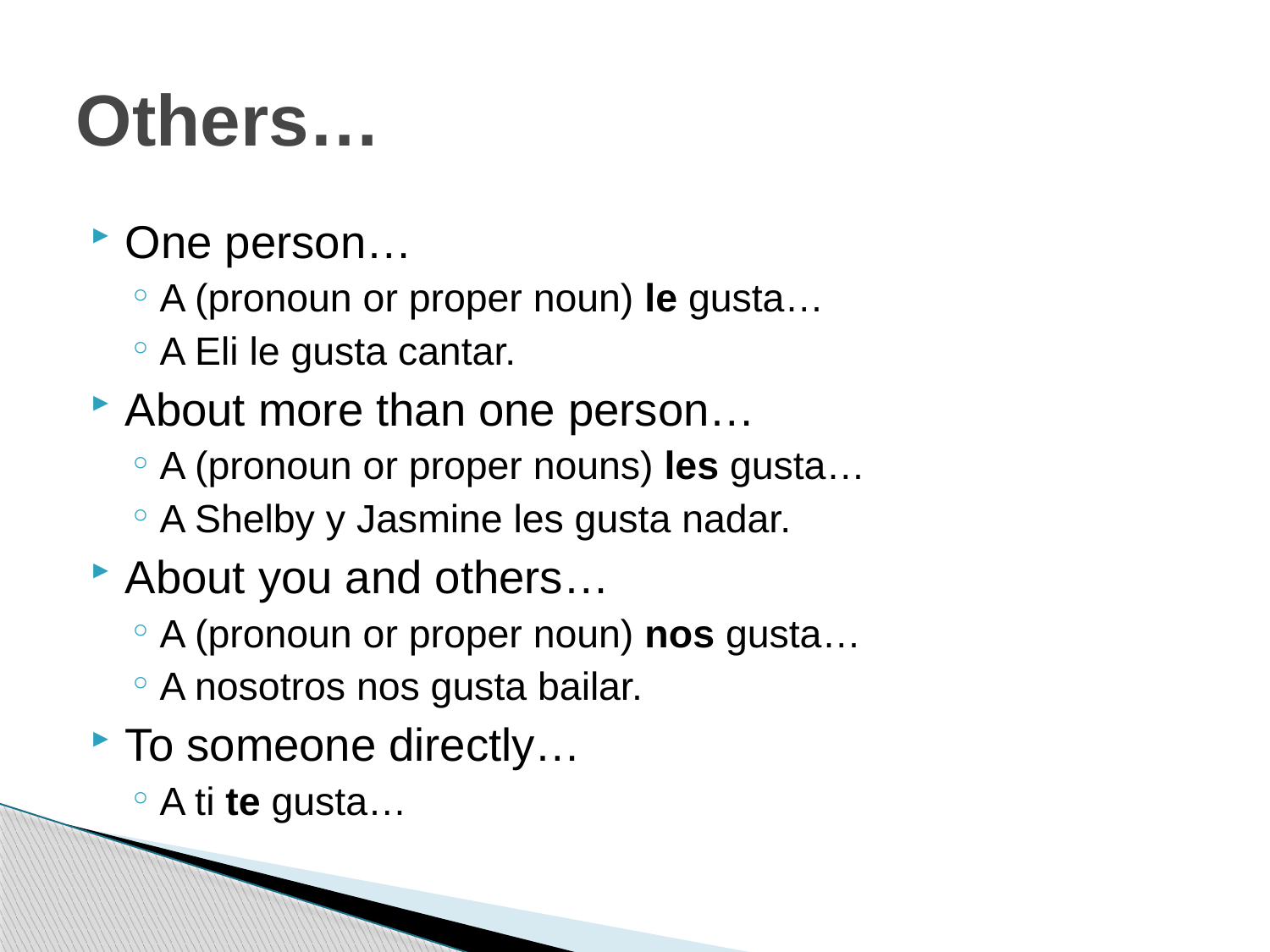

# Others…
One person…
A (pronoun or proper noun) le gusta…
A Eli le gusta cantar.
About more than one person…
A (pronoun or proper nouns) les gusta…
A Shelby y Jasmine les gusta nadar.
About you and others…
A (pronoun or proper noun) nos gusta…
A nosotros nos gusta bailar.
To someone directly…
A ti te gusta…